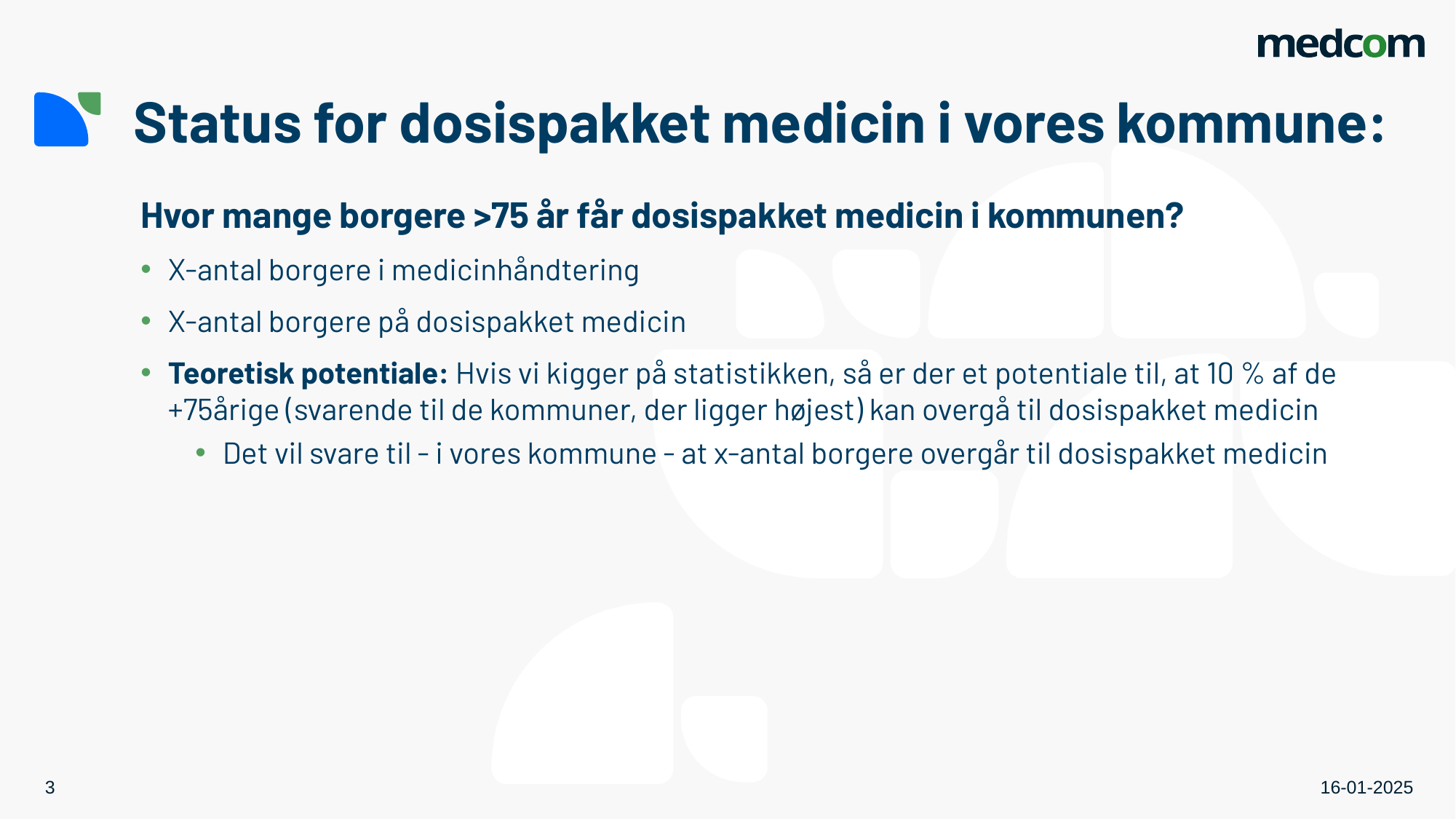

# Status for dosispakket medicin i vores kommune:
Hvor mange borgere >75 år får dosispakket medicin i kommunen?
X-antal borgere i medicinhåndtering
X-antal borgere på dosispakket medicin
Teoretisk potentiale: Hvis vi kigger på statistikken, så er der et potentiale til, at 10 % af de +75årige (svarende til de kommuner, der ligger højest) kan overgå til dosispakket medicin
Det vil svare til - i vores kommune - at x-antal borgere overgår til dosispakket medicin
3
16-01-2025